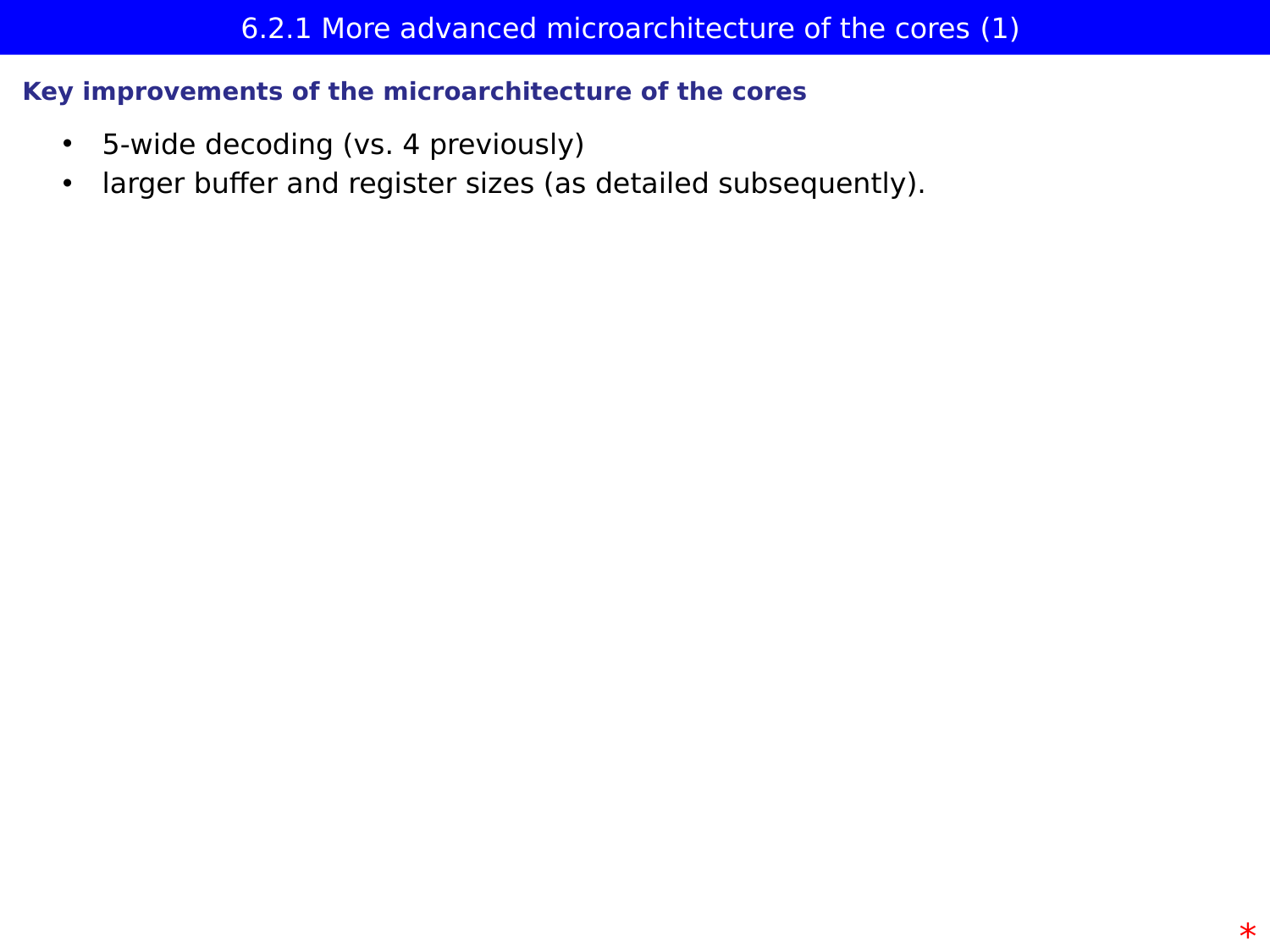

# 6.2.1 More advanced microarchitecture of the cores (1)
Key improvements of the microarchitecture of the cores
5-wide decoding (vs. 4 previously)
larger buffer and register sizes (as detailed subsequently).
*